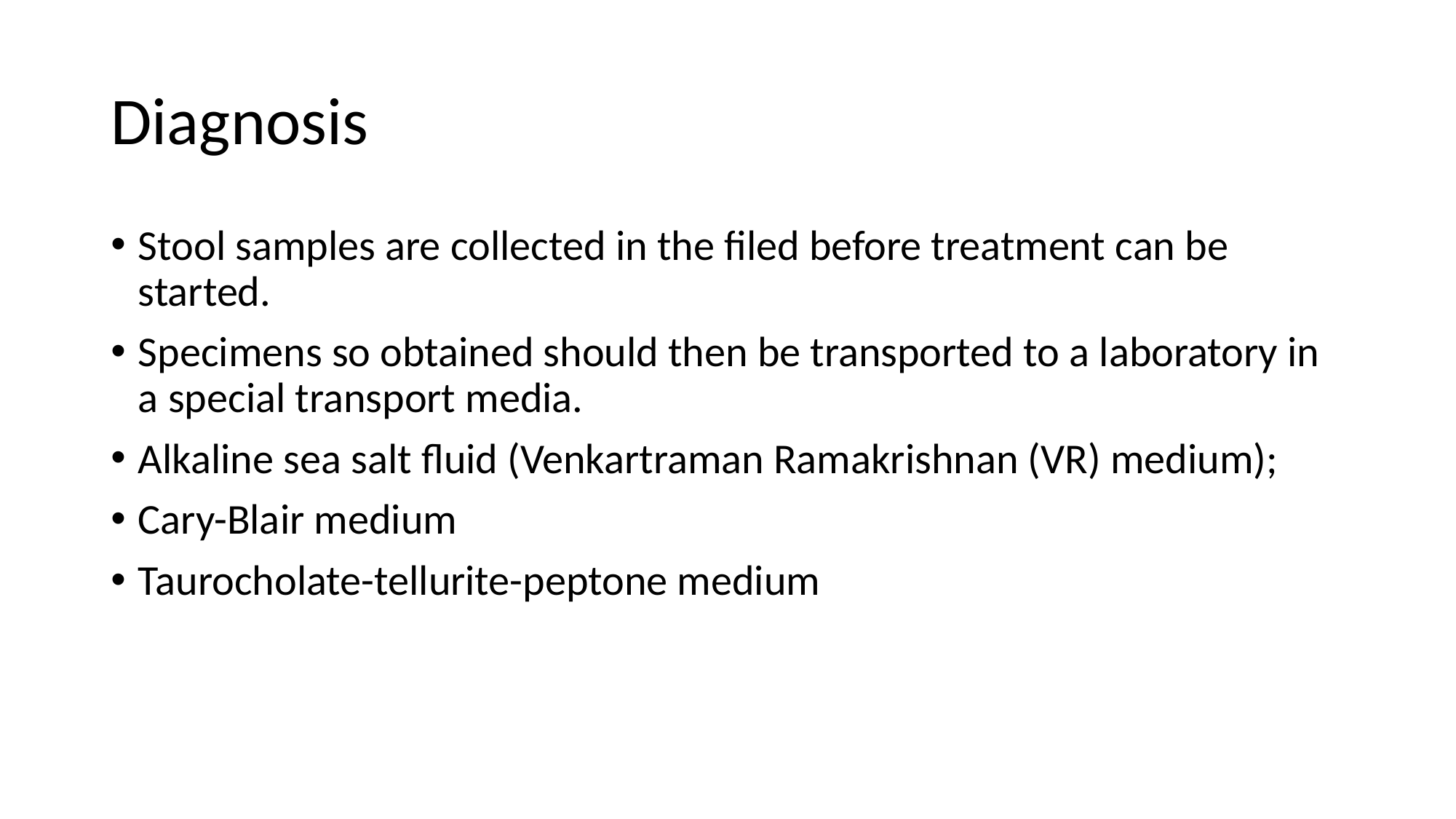

# Diagnosis
Stool samples are collected in the filed before treatment can be started.
Specimens so obtained should then be transported to a laboratory in a special transport media.
Alkaline sea salt fluid (Venkartraman Ramakrishnan (VR) medium);
Cary-Blair medium
Taurocholate-tellurite-peptone medium